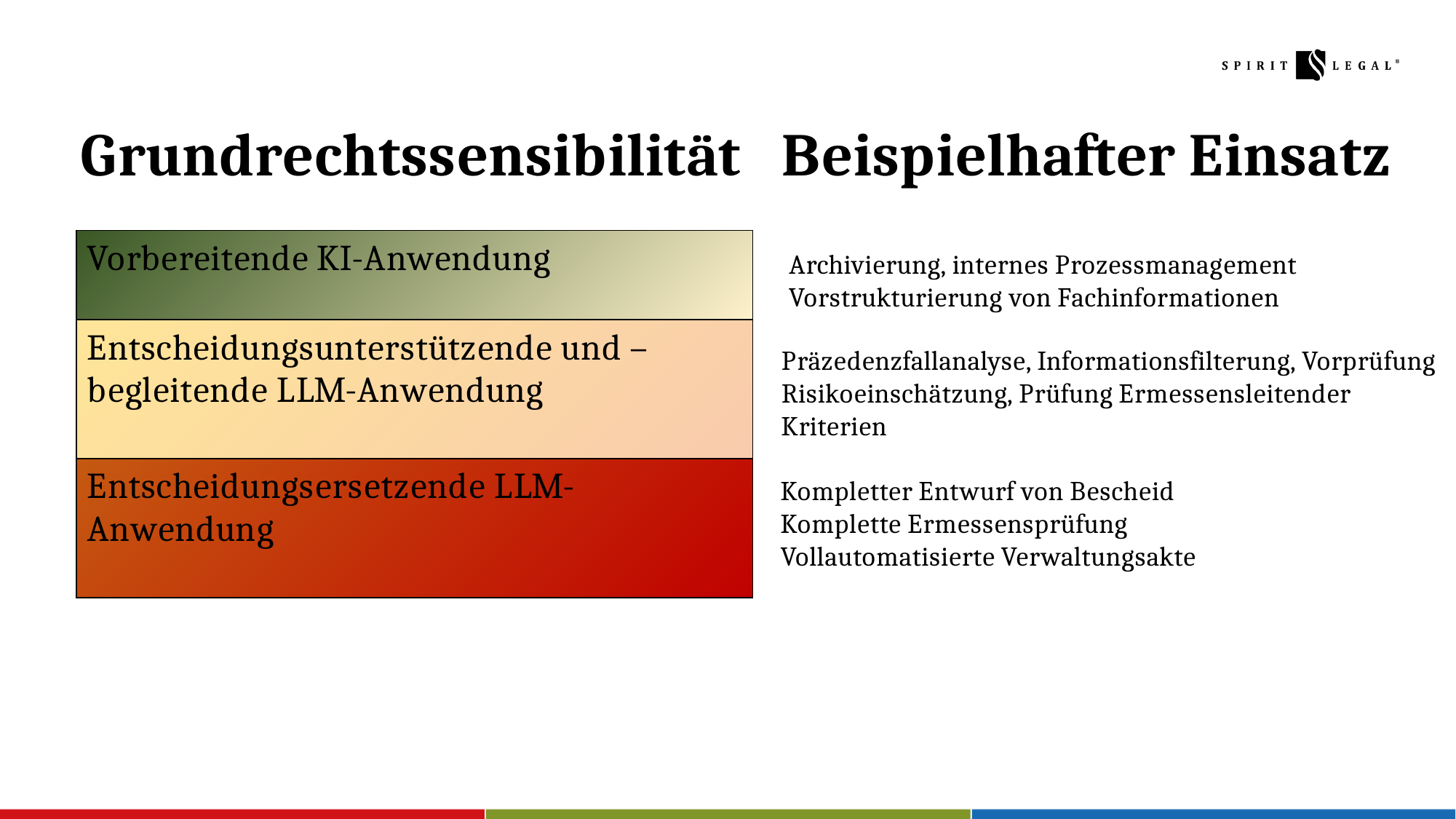

Grundrechtssensibilität
Beispielhafter Einsatz
| Vorbereitende KI-Anwendung |
| --- |
| Entscheidungsunterstützende und – begleitende LLM-Anwendung |
| Entscheidungsersetzende LLM-Anwendung |
Archivierung, internes Prozessmanagement
Vorstrukturierung von Fachinformationen
Präzedenzfallanalyse, Informationsfilterung, Vorprüfung
Risikoeinschätzung, Prüfung Ermessensleitender
Kriterien
Kompletter Entwurf von Bescheid
Komplette Ermessensprüfung
Vollautomatisierte Verwaltungsakte